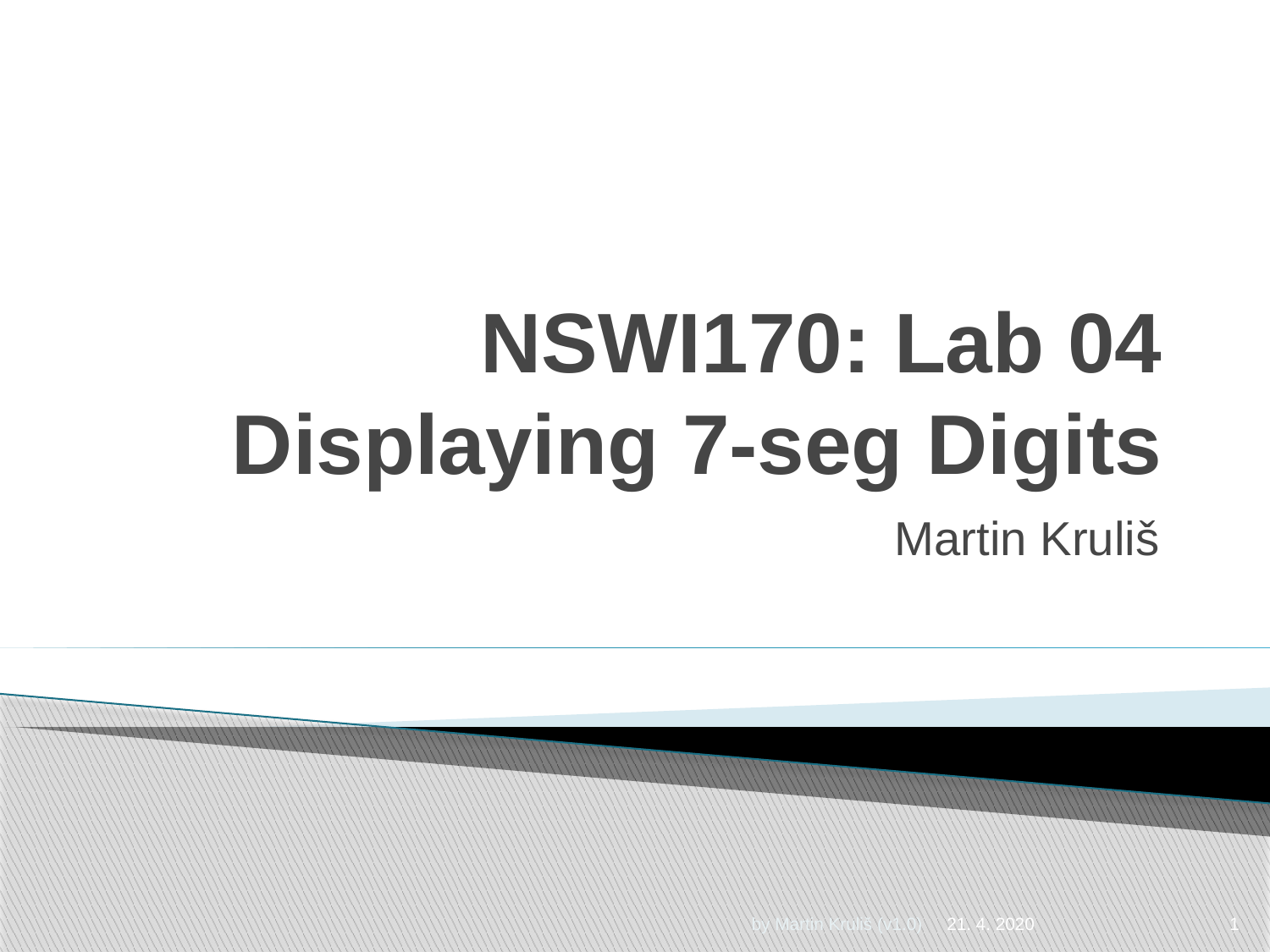

# NSWI170: Lab 04 Displaying 7-seg Digits
Martin Kruliš
by Martin Kruliš (v1.0)
21. 4. 2020
1